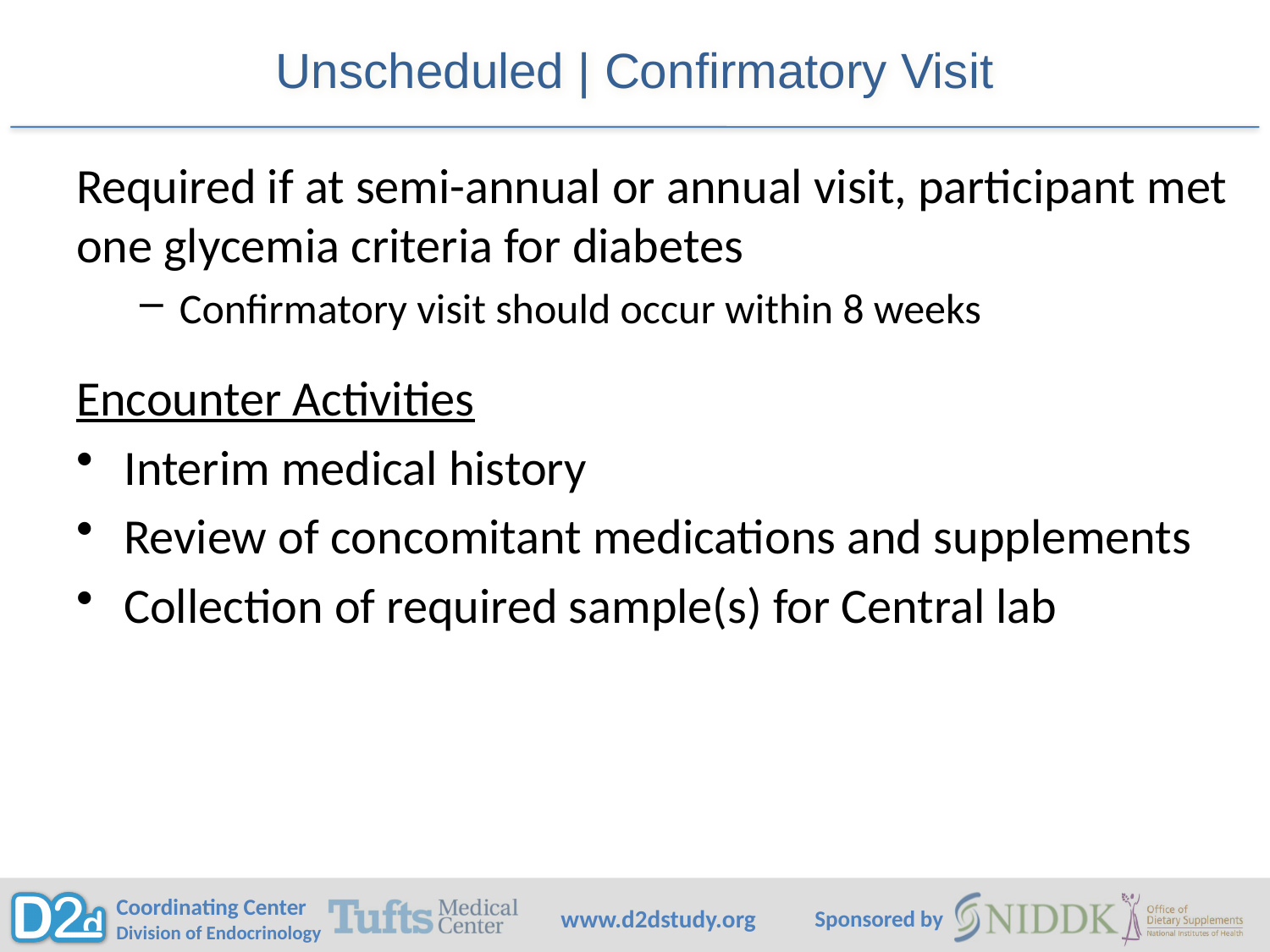

# Unscheduled | Confirmatory Visit
Required if at semi-annual or annual visit, participant met one glycemia criteria for diabetes
Confirmatory visit should occur within 8 weeks

Encounter Activities
Interim medical history
Review of concomitant medications and supplements
Collection of required sample(s) for Central lab